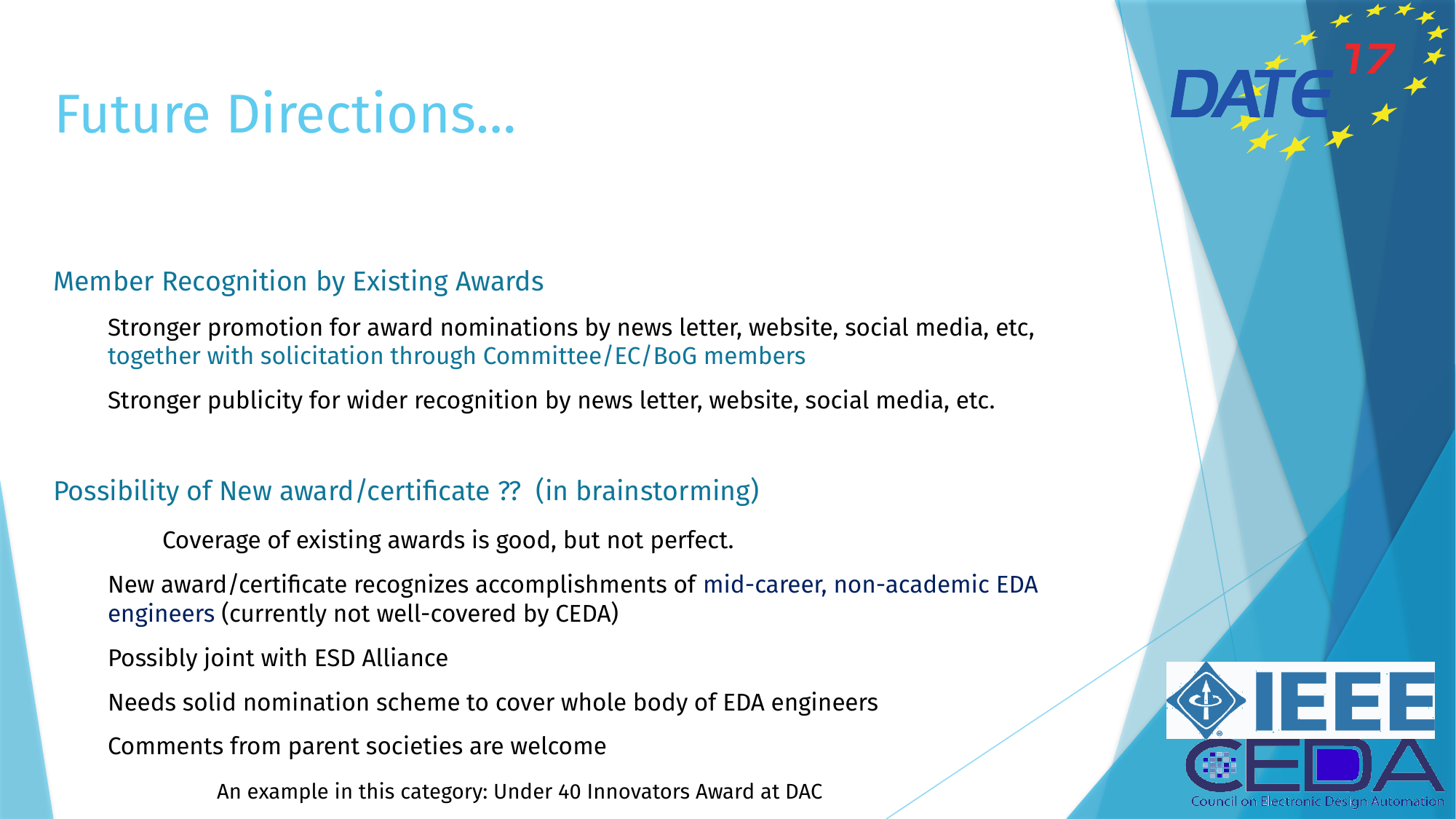

# Future Directions…
Member Recognition by Existing Awards
Stronger promotion for award nominations by news letter, website, social media, etc, together with solicitation through Committee/EC/BoG members
Stronger publicity for wider recognition by news letter, website, social media, etc.

Possibility of New award/certificate ??  (in brainstorming)
	Coverage of existing awards is good, but not perfect.
New award/certificate recognizes accomplishments of mid-career, non-academic EDA engineers (currently not well-covered by CEDA)
Possibly joint with ESD Alliance
Needs solid nomination scheme to cover whole body of EDA engineers
Comments from parent societies are welcome
	An example in this category: Under 40 Innovators Award at DAC